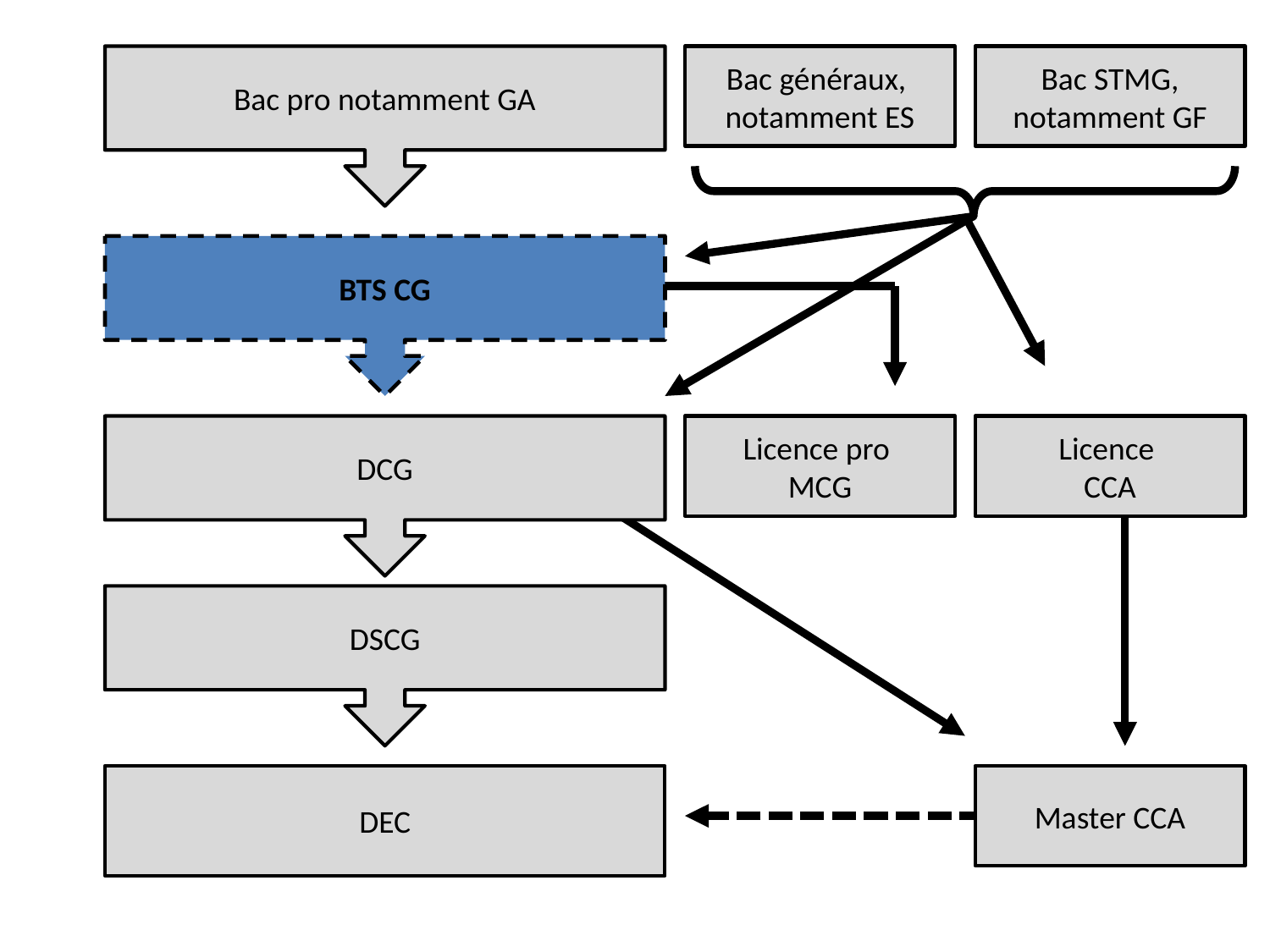

Bac pro notamment GA
Bac généraux,
notamment ES
Bac STMG, notamment GF
BTS CG
DCG
Licence pro
MCG
Licence
CCA
Bacs généraux et STMG
DSCG
DEC
Master CCA